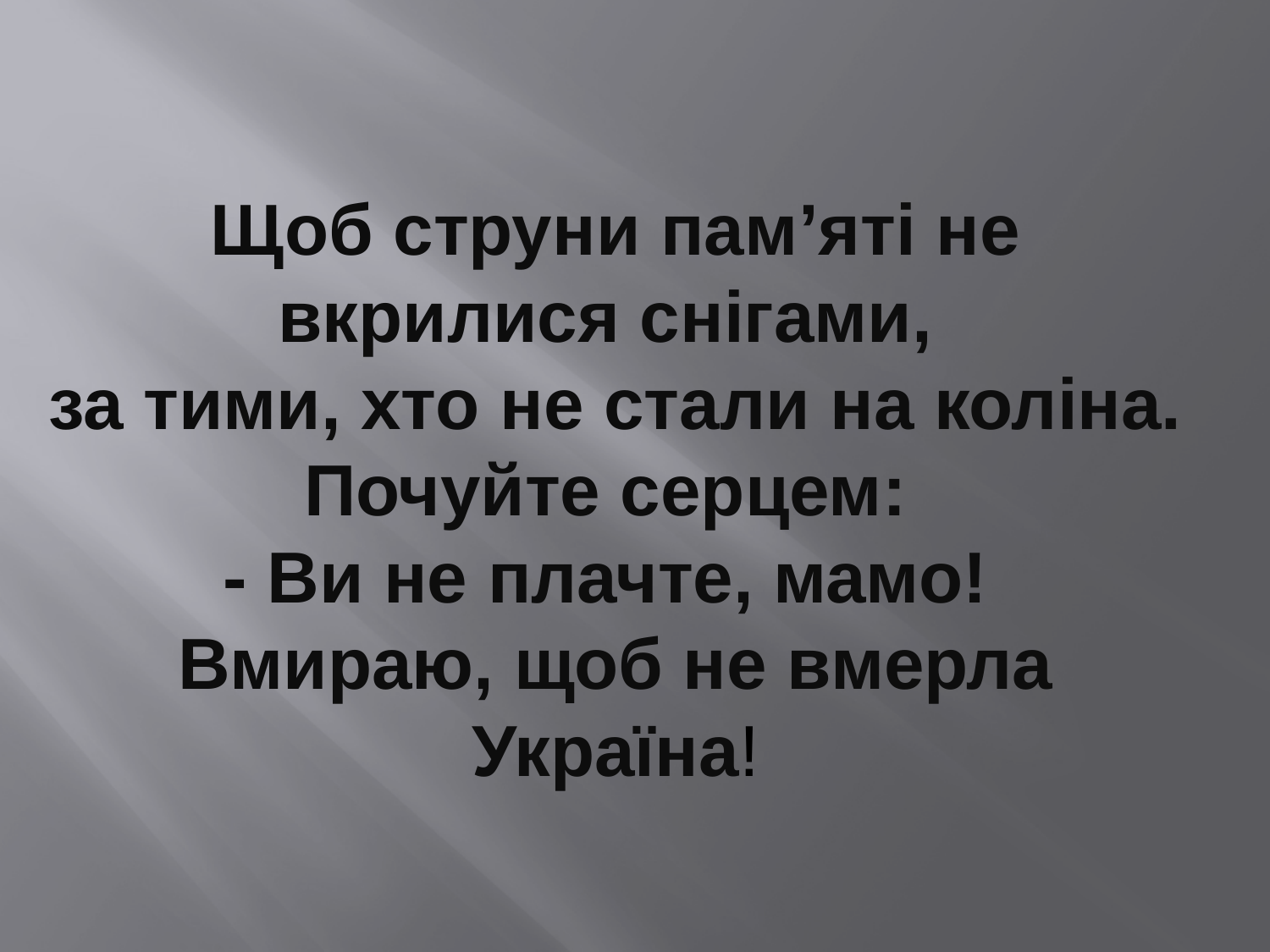

# Щоб струни пам’яті не вкрилися снігами, за тими, хто не стали на коліна. Почуйте серцем: - Ви не плачте, мамо! Вмираю, щоб не вмерла Україна!